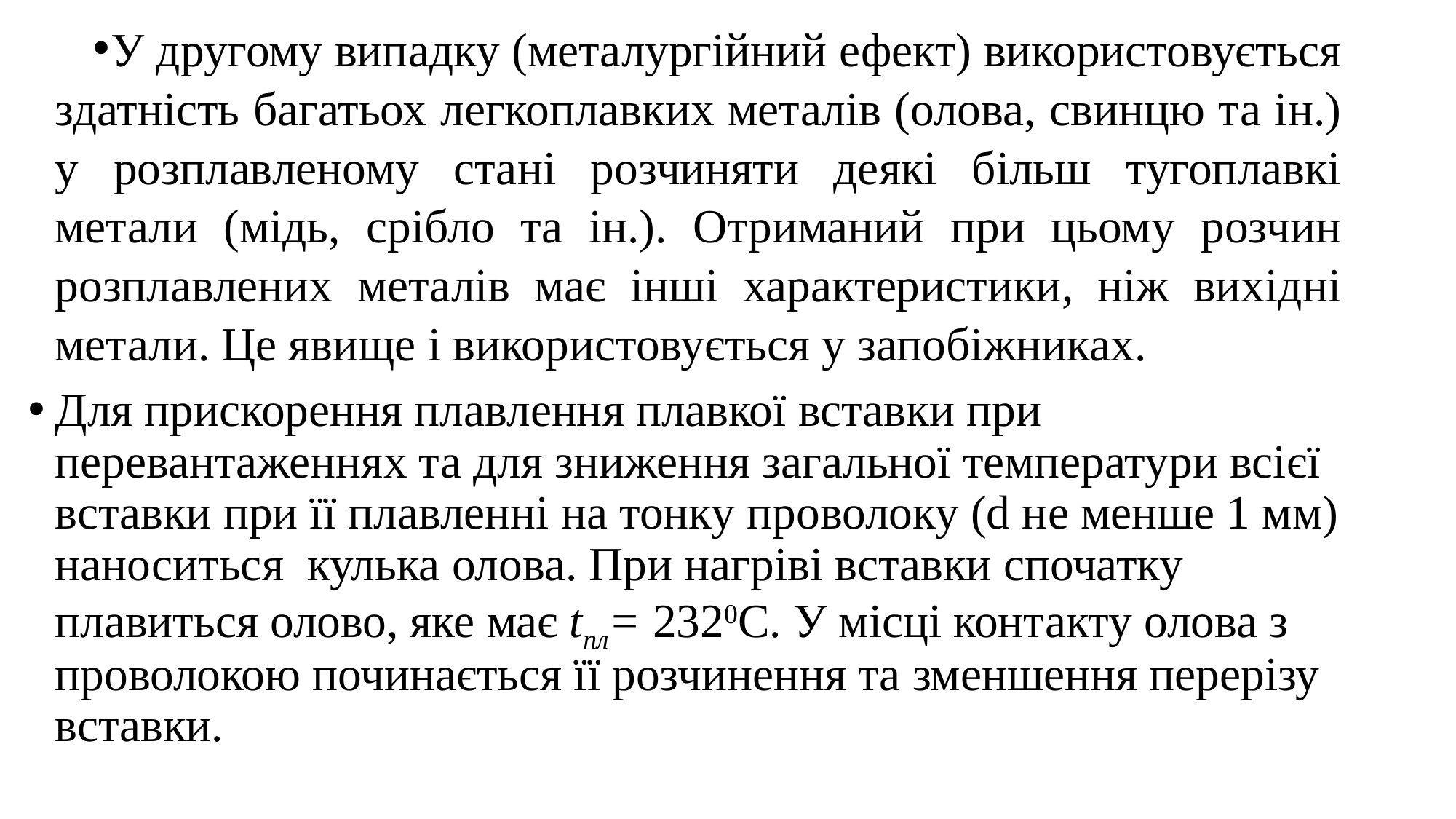

У другому випадку (металургійний ефект) використовується здатність багатьох легкоплавких металів (олова, свинцю та ін.) у розплавленому стані розчиняти деякі більш тугоплавкі метали (мідь, срібло та ін.). Отриманий при цьому розчин розплавлених металів має інші характеристики, ніж вихідні метали. Це явище і використовується у запобіжниках.
Для прискорення плавлення плавкої вставки при перевантаженнях та для зниження загальної температури всієї вставки при її плавленні на тонку проволоку (d не менше 1 мм) наноситься  кулька олова. При нагріві вставки спочатку плавиться олово, яке має tпл= 2320С. У місці контакту олова з проволокою починається її розчинення та зменшення перерізу вставки.